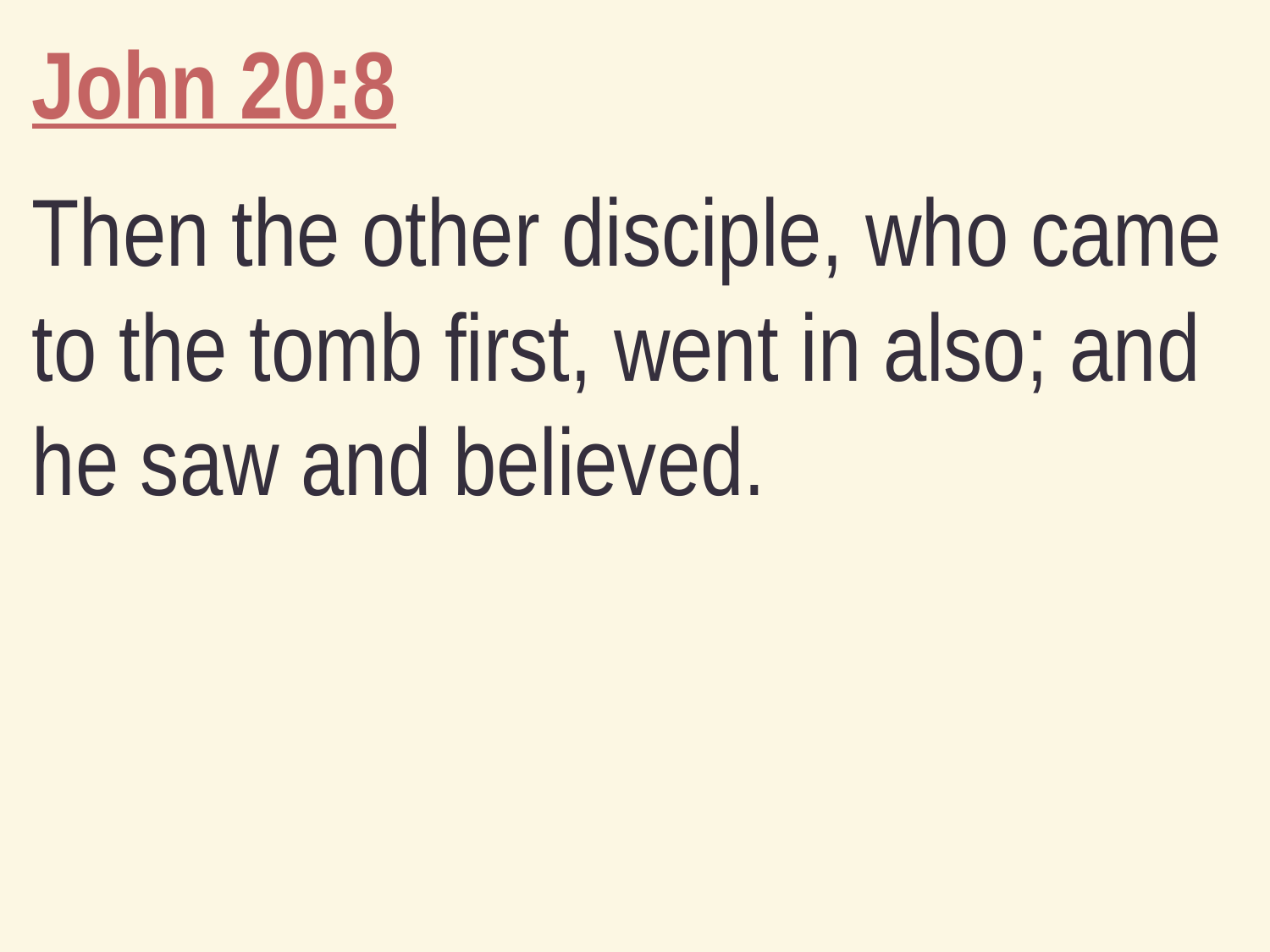

John 20:8

Then the other disciple, who came to the tomb first, went in also; and he saw and believed.